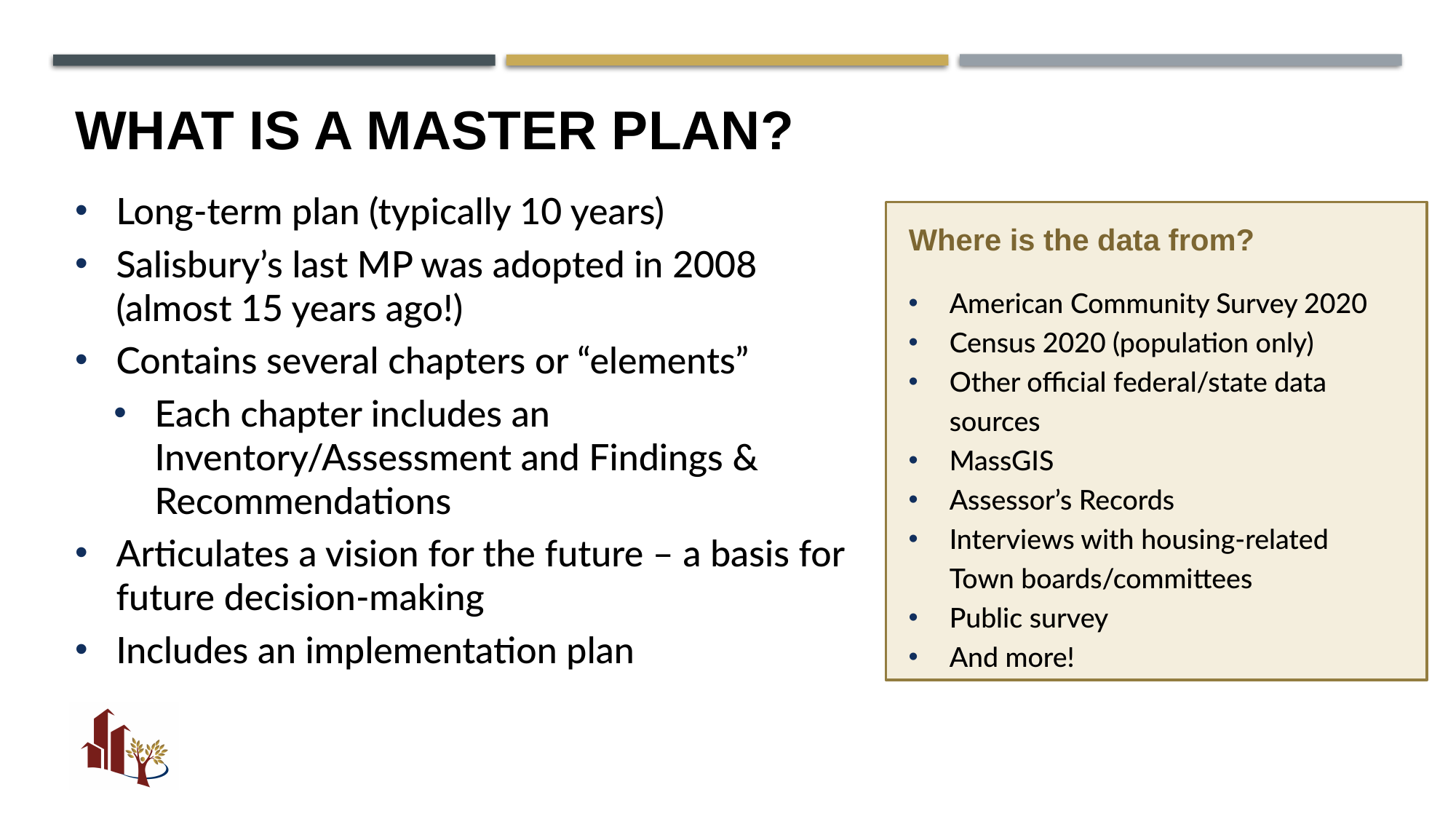

# What is a master plan?
Long-term plan (typically 10 years)
Salisbury’s last MP was adopted in 2008 (almost 15 years ago!)
Contains several chapters or “elements”
Each chapter includes an Inventory/Assessment and Findings & Recommendations
Articulates a vision for the future – a basis for future decision-making
Includes an implementation plan

Where is the data from?
American Community Survey 2020
Census 2020 (population only)
Other official federal/state data sources
MassGIS
Assessor’s Records
Interviews with housing-related Town boards/committees
Public survey
And more!